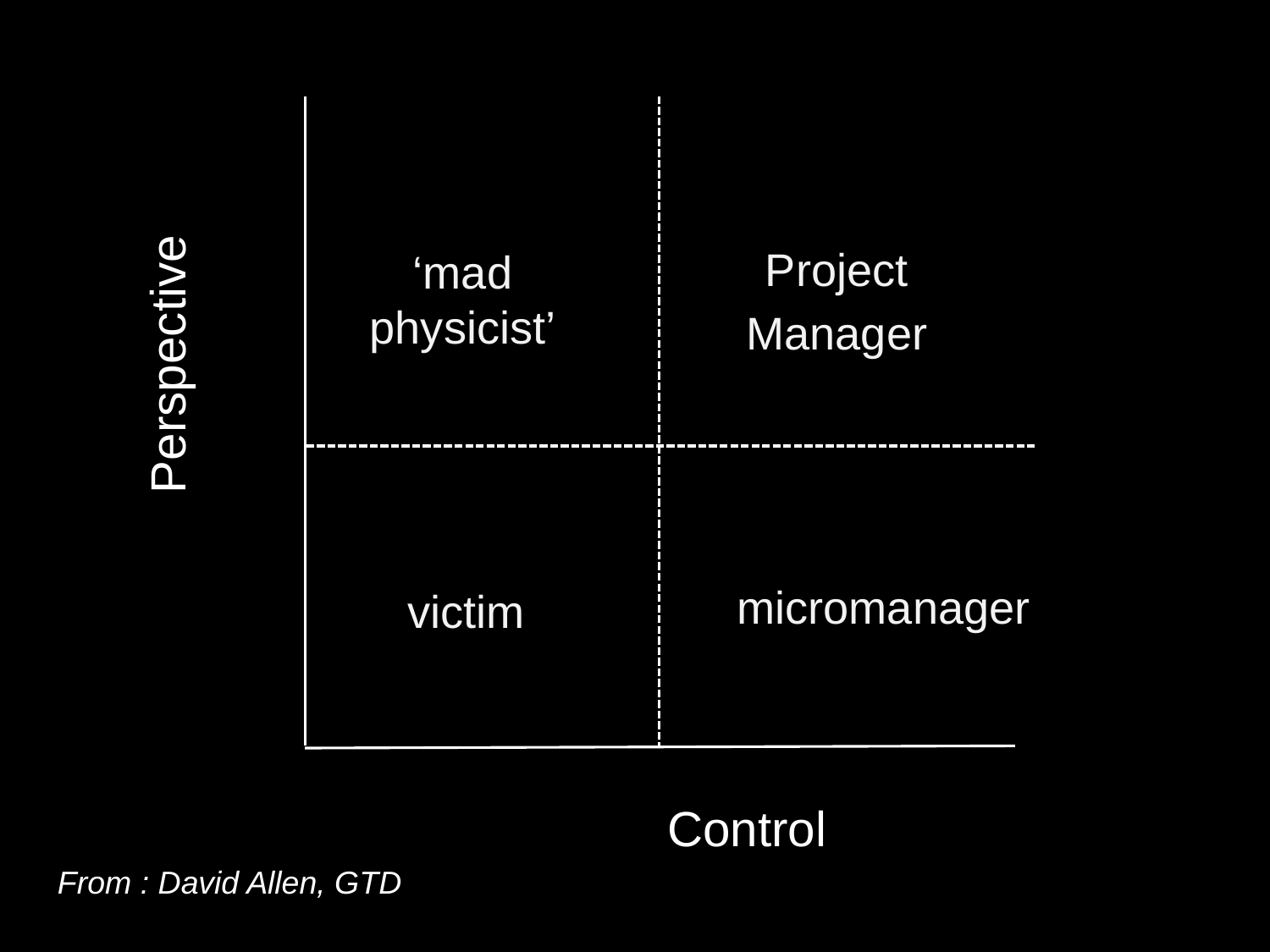

Perspective

Project
Manager
‘mad physicist’
micromanager
victim

Control

From : David Allen, GTD